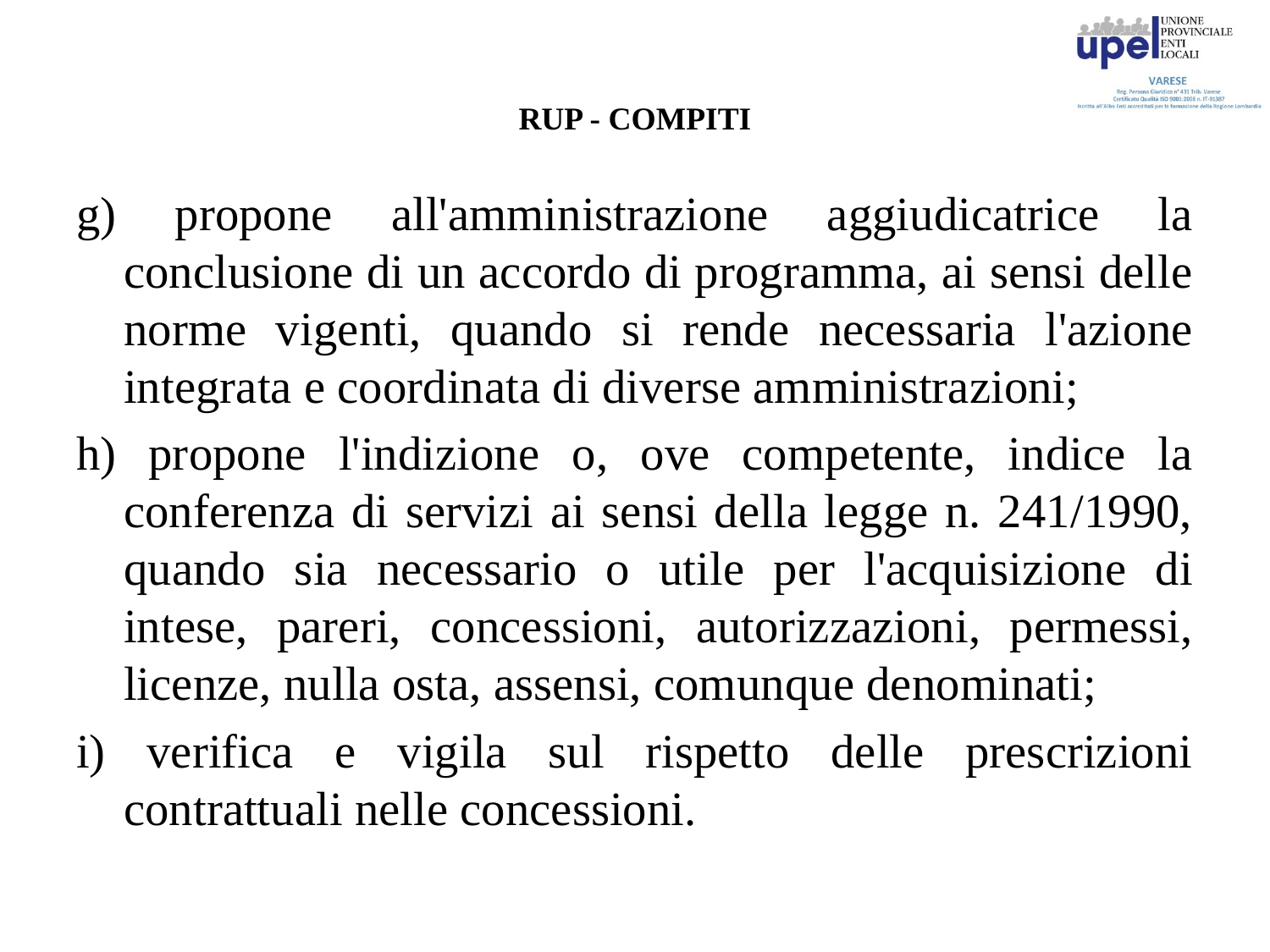

# RUP - COMPITI
g) propone all'amministrazione aggiudicatrice la conclusione di un accordo di programma, ai sensi delle norme vigenti, quando si rende necessaria l'azione integrata e coordinata di diverse amministrazioni;
h) propone l'indizione o, ove competente, indice la conferenza di servizi ai sensi della legge n. 241/1990, quando sia necessario o utile per l'acquisizione di intese, pareri, concessioni, autorizzazioni, permessi, licenze, nulla osta, assensi, comunque denominati;
i) verifica e vigila sul rispetto delle prescrizioni contrattuali nelle concessioni.